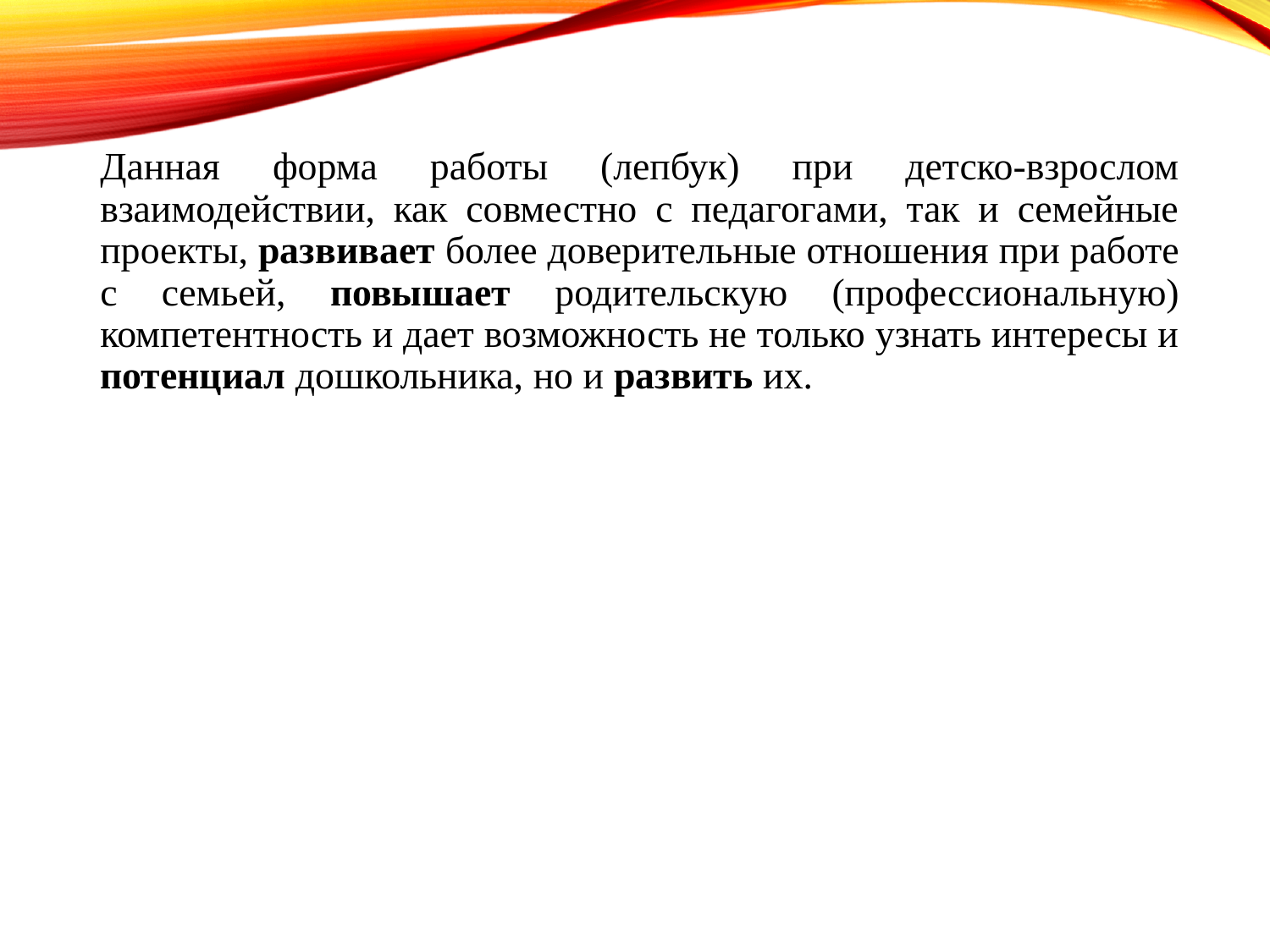

Данная форма работы (лепбук) при детско-взрослом взаимодействии, как совместно с педагогами, так и семейные проекты, развивает более доверительные отношения при работе с семьей, повышает родительскую (профессиональную) компетентность и дает возможность не только узнать интересы и потенциал дошкольника, но и развить их.